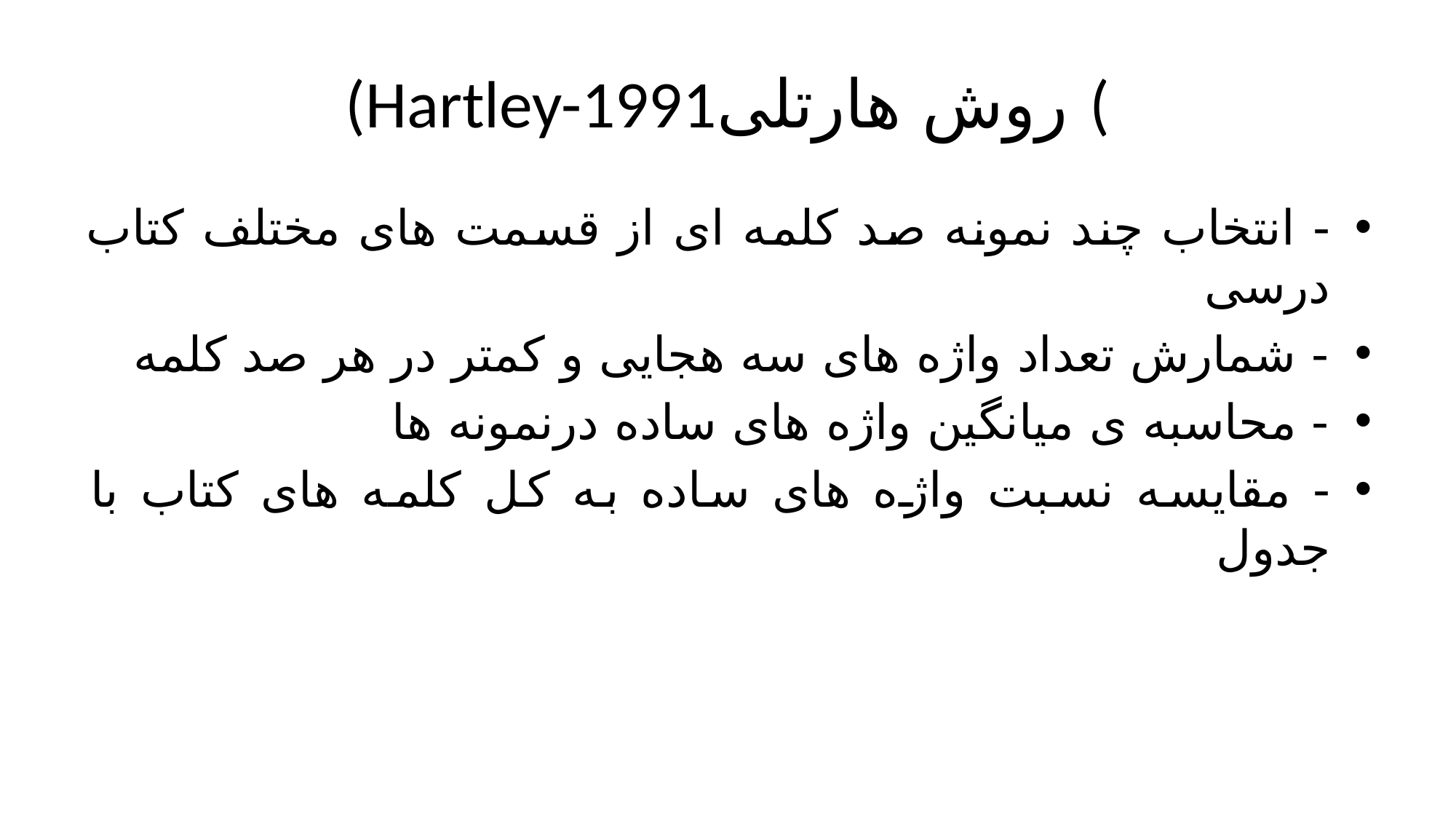

# (Hartley-1991روش هارتلی (
- انتخاب چند نمونه صد کلمه ای از قسمت های مختلف کتاب درسی
- شمارش تعداد واژه های سه هجایی و کمتر در هر صد کلمه
- محاسبه ی میانگین واژه های ساده درنمونه ها
- مقایسه نسبت واژه های ساده به کل کلمه های کتاب با جدول